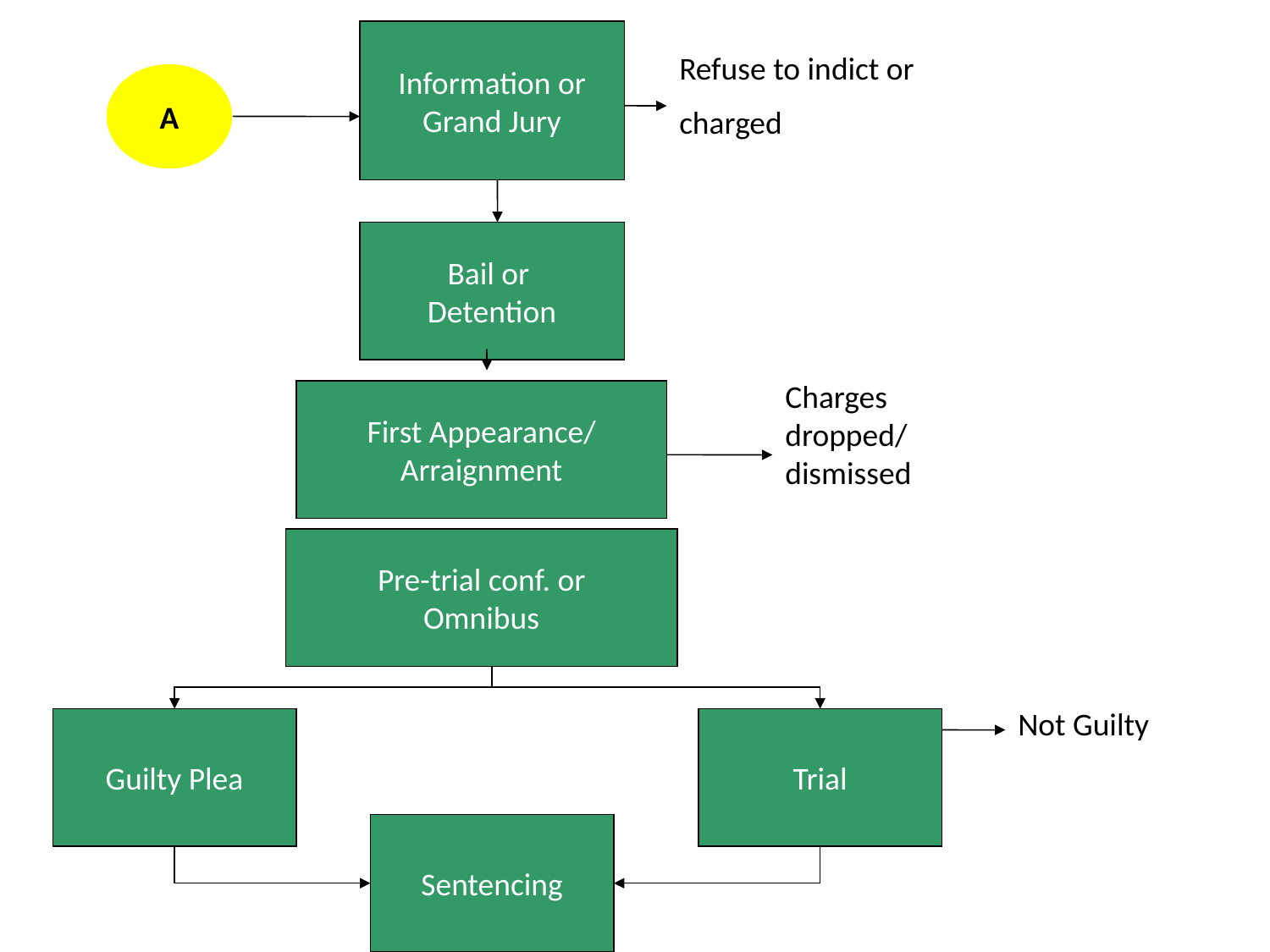

Information or
Grand Jury
Refuse to indict or
charged
A

Bail or
Detention

Charges dropped/
dismissed
First Appearance/
Arraignment

Pre-trial conf. or
Omnibus

Not Guilty
Guilty Plea
Trial

Sentencing